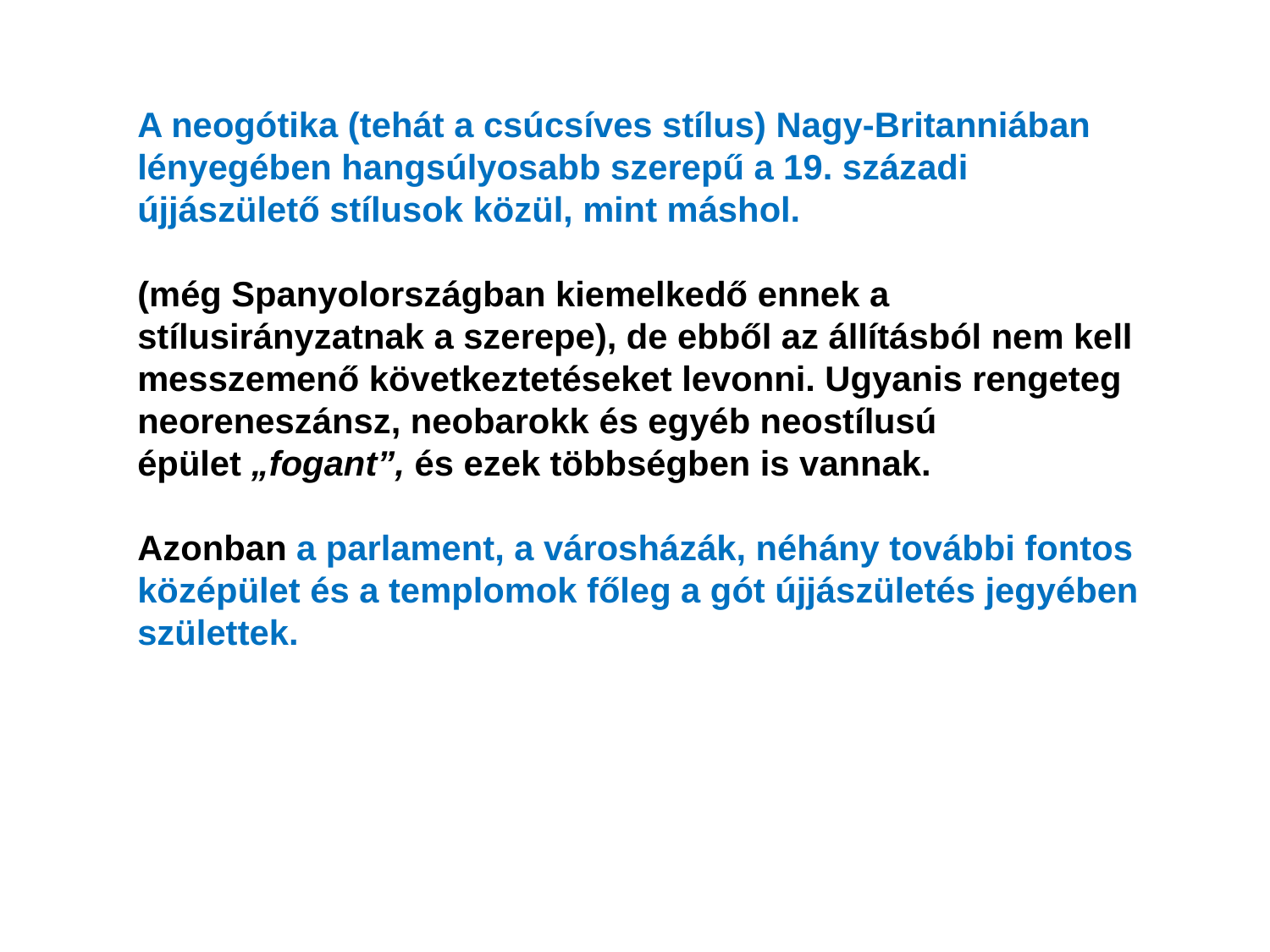

A neogótika (tehát a csúcsíves stílus) Nagy-Britanniában lényegében hangsúlyosabb szerepű a 19. századi újjászülető stílusok közül, mint máshol.

(még Spanyolországban kiemelkedő ennek a stílusirányzatnak a szerepe), de ebből az állításból nem kell messzemenő következtetéseket levonni. Ugyanis rengeteg neoreneszánsz, neobarokk és egyéb neostílusú épület „fogant”, és ezek többségben is vannak.

Azonban a parlament, a városházák, néhány további fontos középület és a templomok főleg a gót újjászületés jegyében születtek.